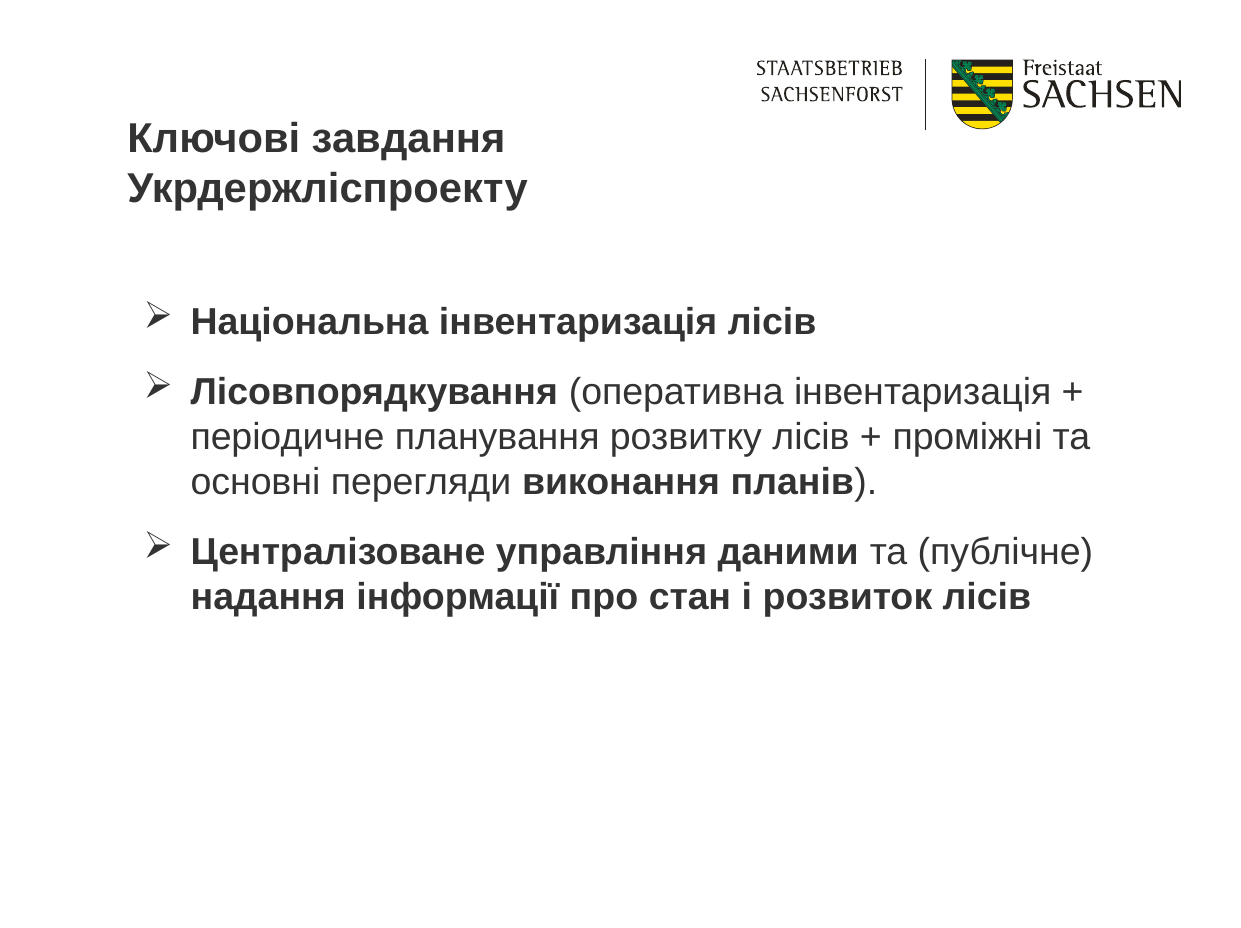

Ключові завдання Укрдержліспроекту
Національна інвентаризація лісів
Лісовпорядкування (оперативна інвентаризація + періодичне планування розвитку лісів + проміжні та основні перегляди виконання планів).
Централізоване управління даними та (публічне) надання інформації про стан і розвиток лісів